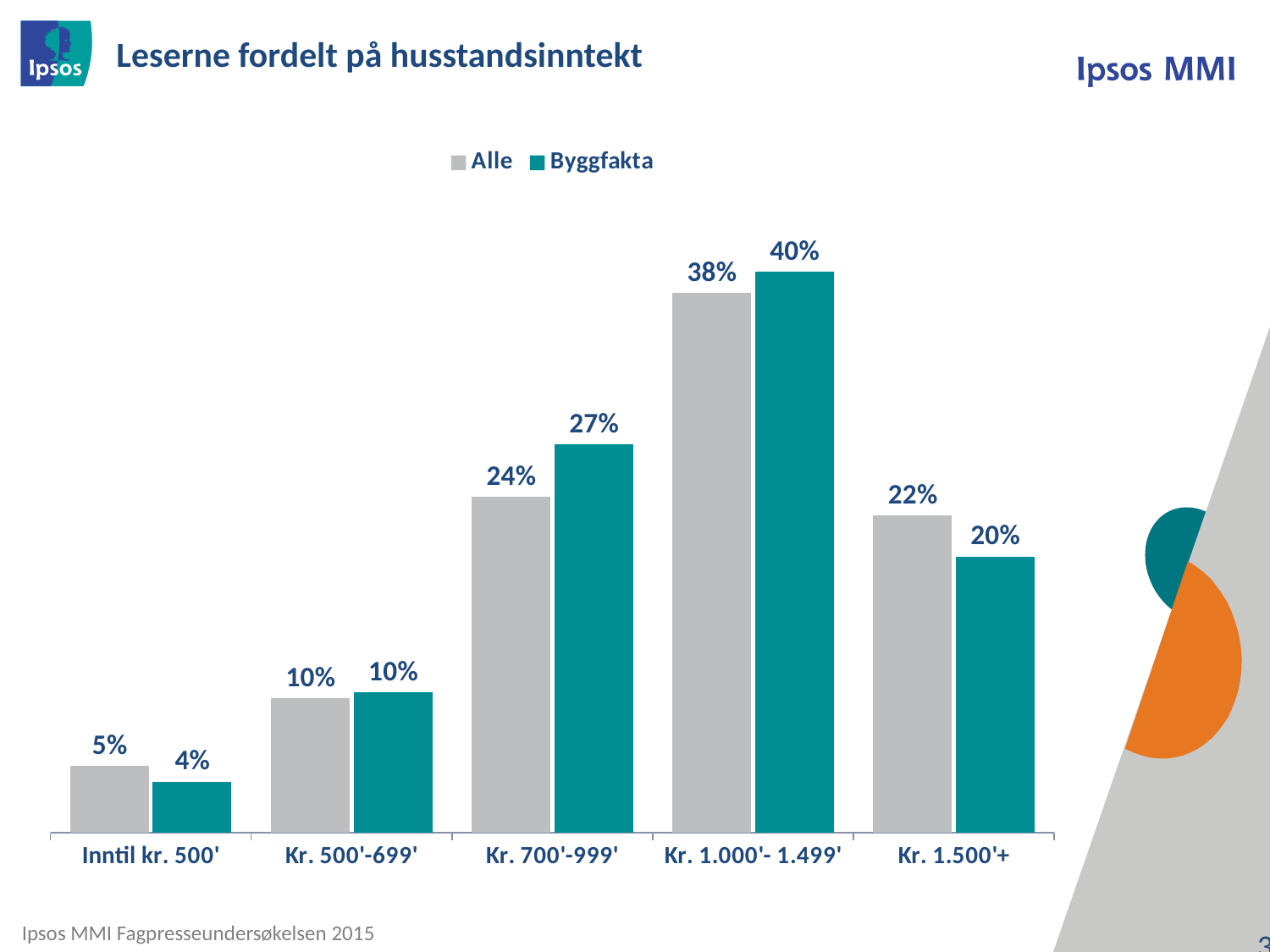

# Leserne fordelt på husstandsinntekt

### Chart

| Category | Alle | Byggfakta |
|---|---|---|
| Inntil kr. 500' | 0.047 | 0.036000000000000004 |
| Kr. 500'-699' | 0.095 | 0.099 |
| Kr. 700'-999' | 0.237 | 0.27399999999999997 |
| Kr. 1.000'- 1.499' | 0.381 | 0.396 |
| Kr. 1.500'+ | 0.22399999999999998 | 0.195 |
31